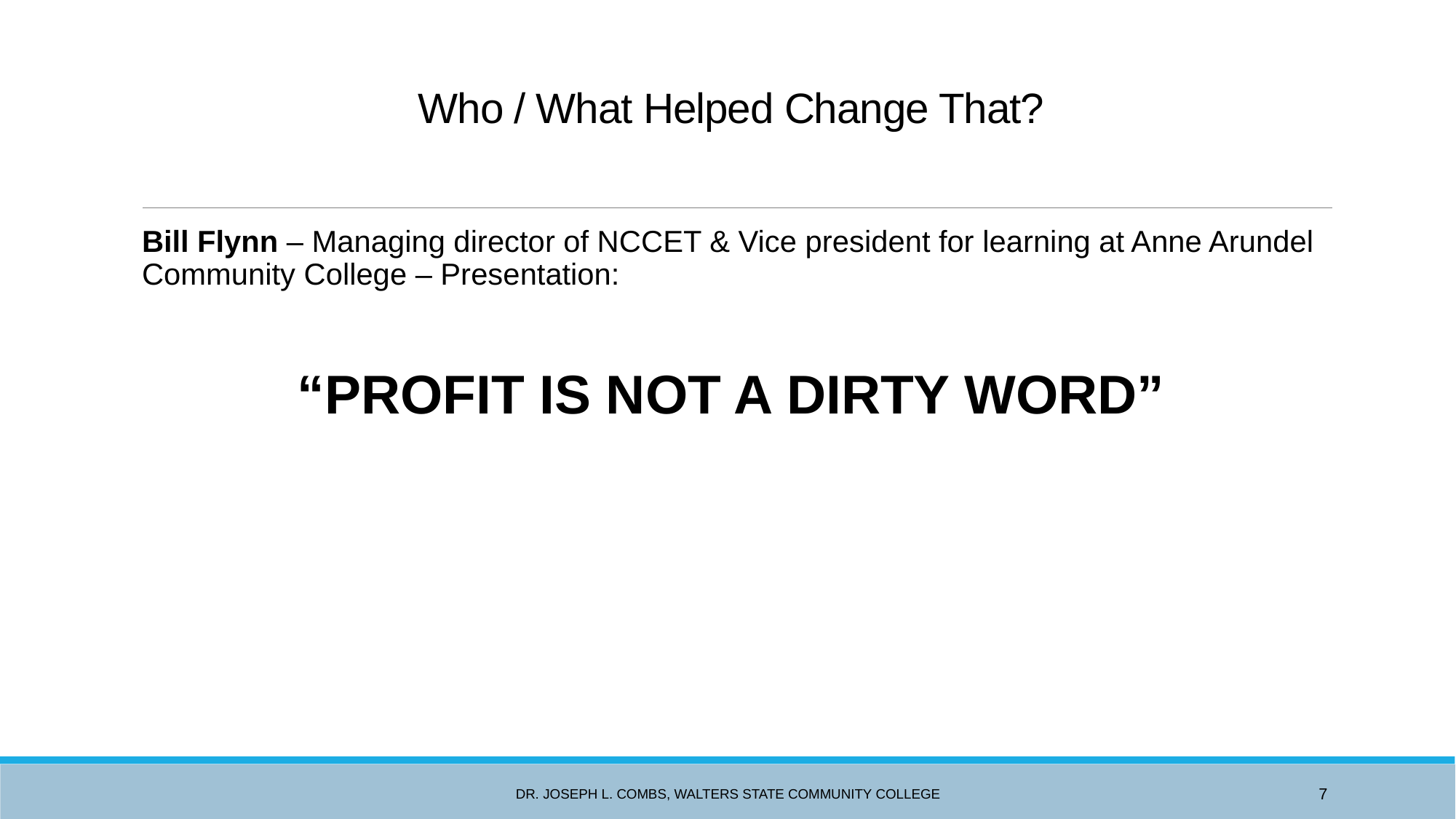

# Who / What Helped Change That?
Bill Flynn – Managing director of NCCET & Vice president for learning at Anne Arundel Community College – Presentation:

“PROFIT IS NOT A DIRTY WORD”
Dr. Joseph L. Combs, Walters State Community College
7